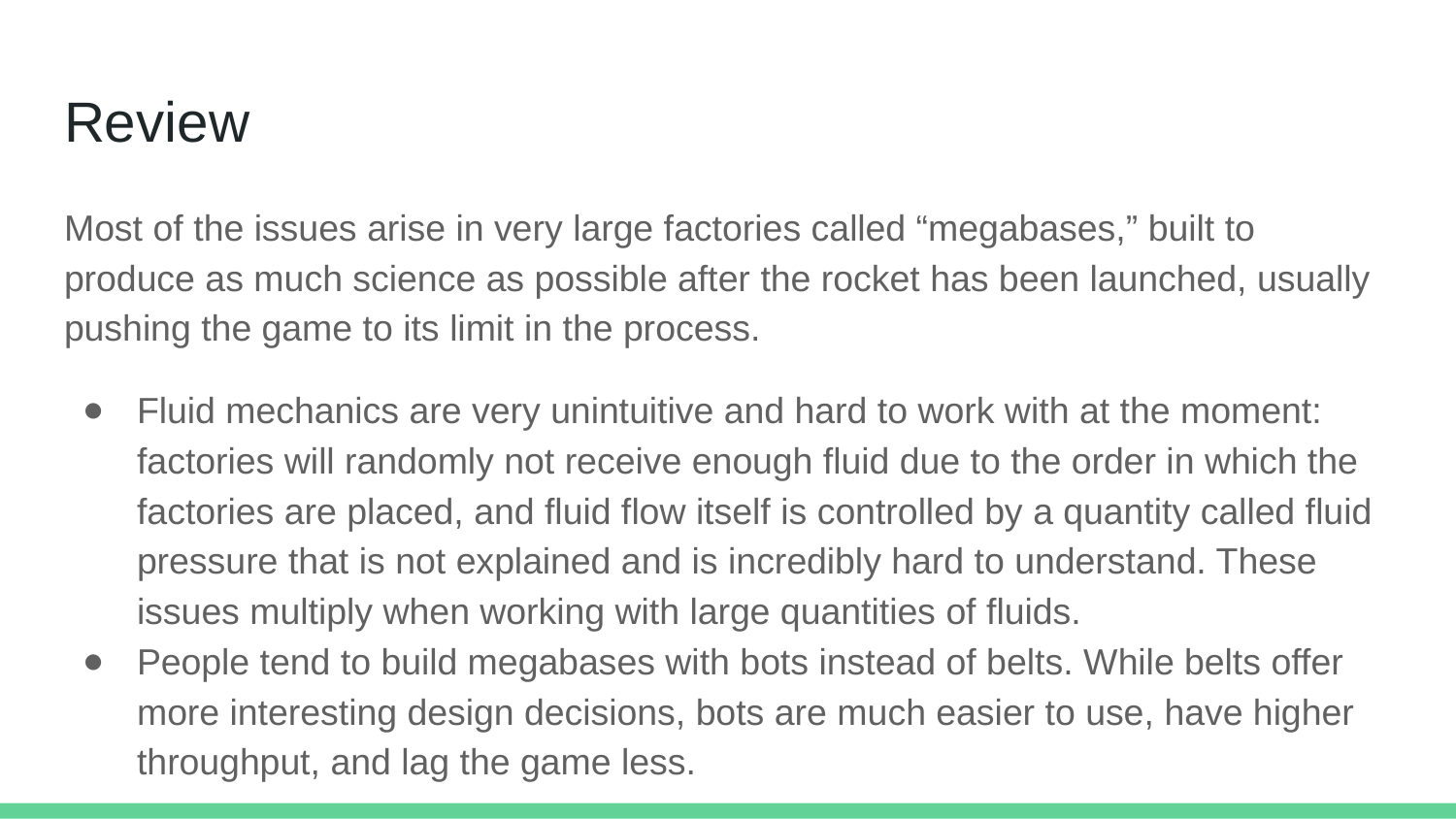

# Review
Most of the issues arise in very large factories called “megabases,” built to produce as much science as possible after the rocket has been launched, usually pushing the game to its limit in the process.
Fluid mechanics are very unintuitive and hard to work with at the moment: factories will randomly not receive enough fluid due to the order in which the factories are placed, and fluid flow itself is controlled by a quantity called fluid pressure that is not explained and is incredibly hard to understand. These issues multiply when working with large quantities of fluids.
People tend to build megabases with bots instead of belts. While belts offer more interesting design decisions, bots are much easier to use, have higher throughput, and lag the game less.